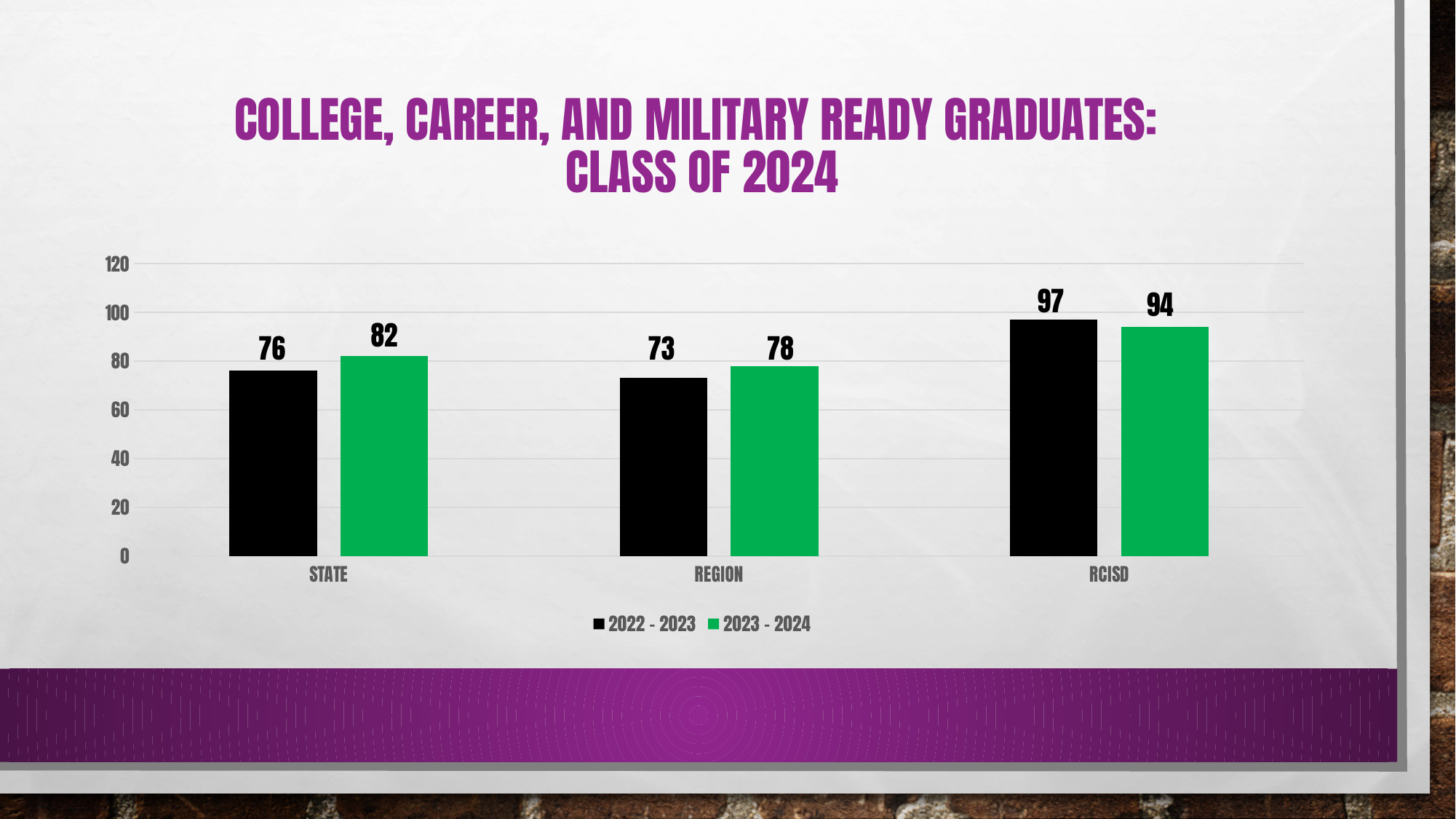

# College, career, and military ready graduates: class of 2024

### Chart

| Category | 2022 - 2023 | 2023 - 2024 |
|---|---|---|
| STATE | 76.0 | 82.0 |
| REGION | 73.0 | 78.0 |
| RCISD | 97.0 | 94.0 |
97
94
82
76
73
78